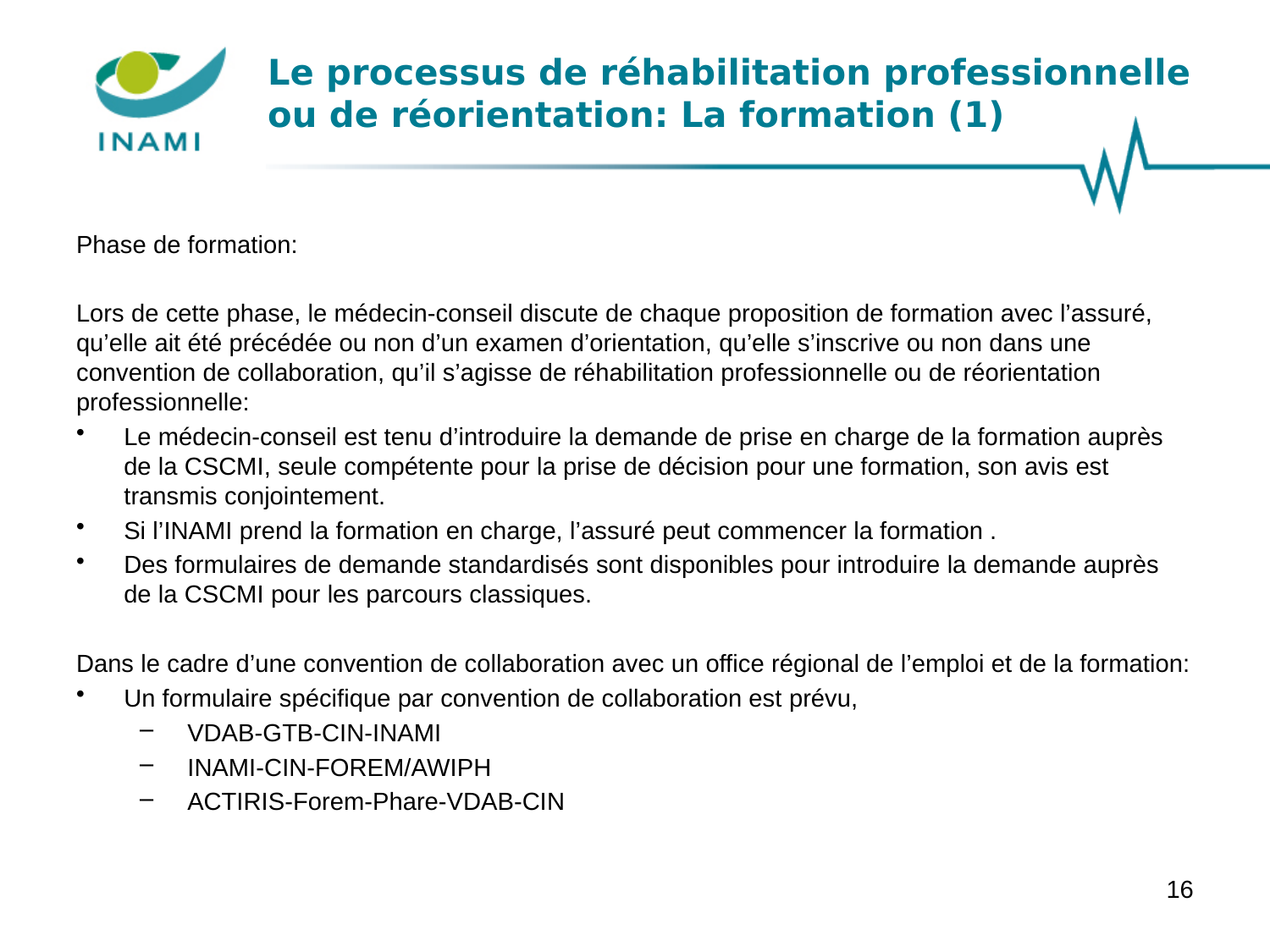

# Le processus de réhabilitation professionnelle ou de réorientation: La formation (1)
Phase de formation:

Lors de cette phase, le médecin-conseil discute de chaque proposition de formation avec l’assuré, qu’elle ait été précédée ou non d’un examen d’orientation, qu’elle s’inscrive ou non dans une convention de collaboration, qu’il s’agisse de réhabilitation professionnelle ou de réorientation professionnelle:
Le médecin-conseil est tenu d’introduire la demande de prise en charge de la formation auprès de la CSCMI, seule compétente pour la prise de décision pour une formation, son avis est transmis conjointement.
Si l’INAMI prend la formation en charge, l’assuré peut commencer la formation .
Des formulaires de demande standardisés sont disponibles pour introduire la demande auprès de la CSCMI pour les parcours classiques.

Dans le cadre d’une convention de collaboration avec un office régional de l’emploi et de la formation:
Un formulaire spécifique par convention de collaboration est prévu,
VDAB-GTB-CIN-INAMI
INAMI-CIN-FOREM/AWIPH
ACTIRIS-Forem-Phare-VDAB-CIN

16